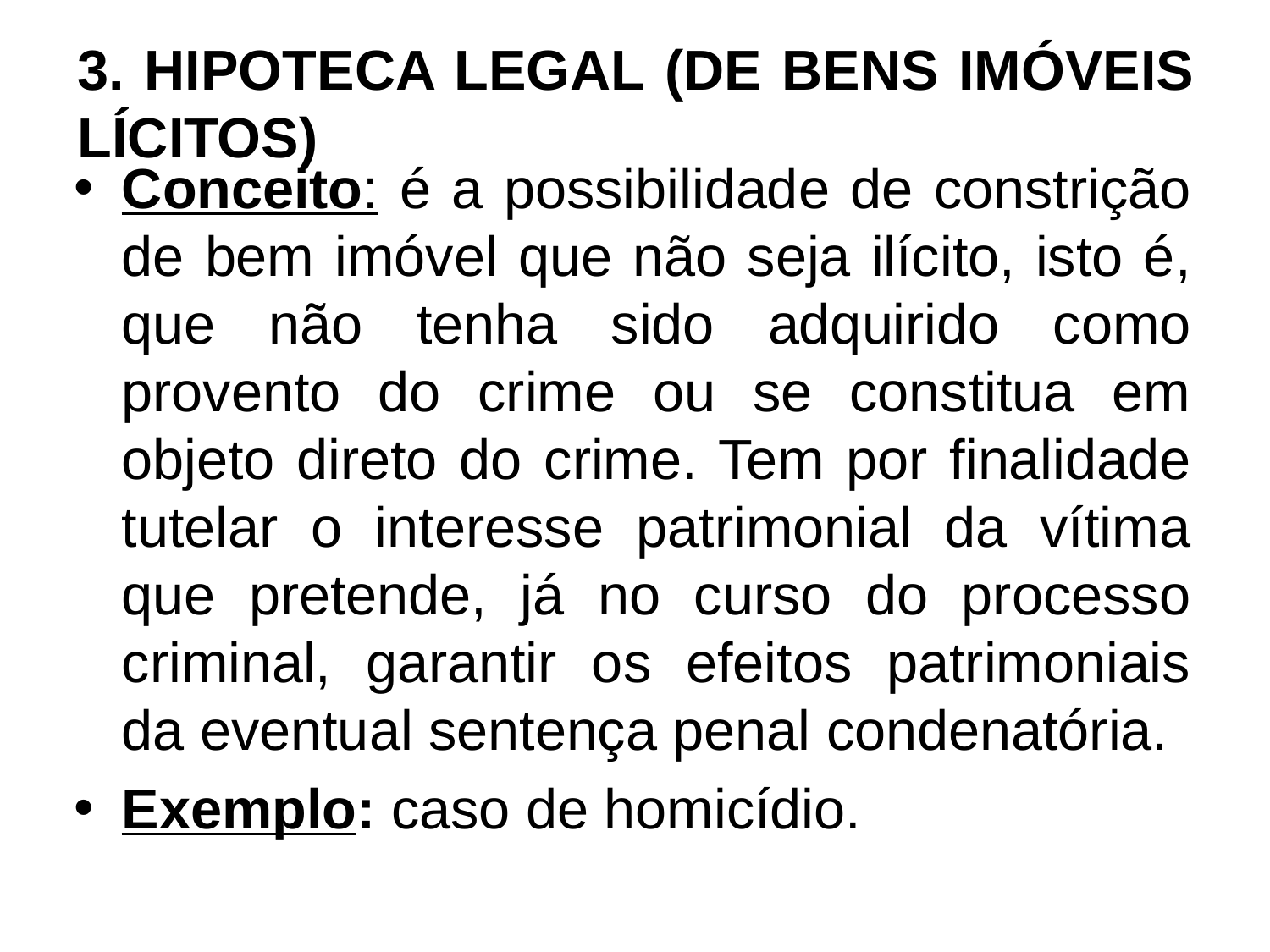

# 3. HIPOTECA LEGAL (DE BENS IMÓVEIS LÍCITOS)
Conceito: é a possibilidade de constrição de bem imóvel que não seja ilícito, isto é, que não tenha sido adquirido como provento do crime ou se constitua em objeto direto do crime. Tem por finalidade tutelar o interesse patrimonial da vítima que pretende, já no curso do processo criminal, garantir os efeitos patrimoniais da eventual sentença penal condenatória.
Exemplo: caso de homicídio.